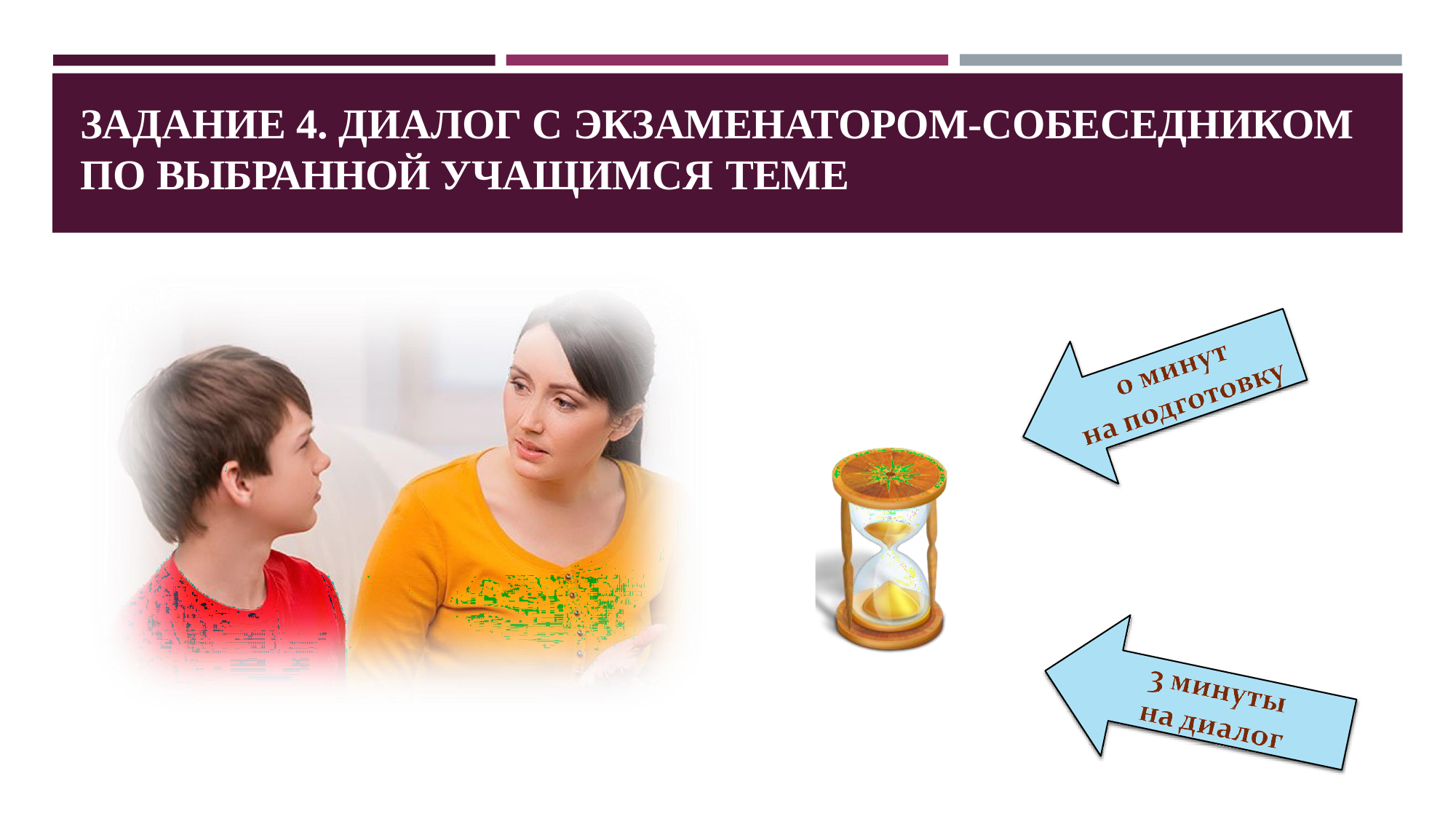

# ЗАДАНИЕ 4. ДИАЛОГ С ЭКЗАМЕНАТОРОМ-СОБЕСЕДНИКОМ  ПО ВЫБРАННОЙ УЧАЩИМСЯ ТЕМЕ